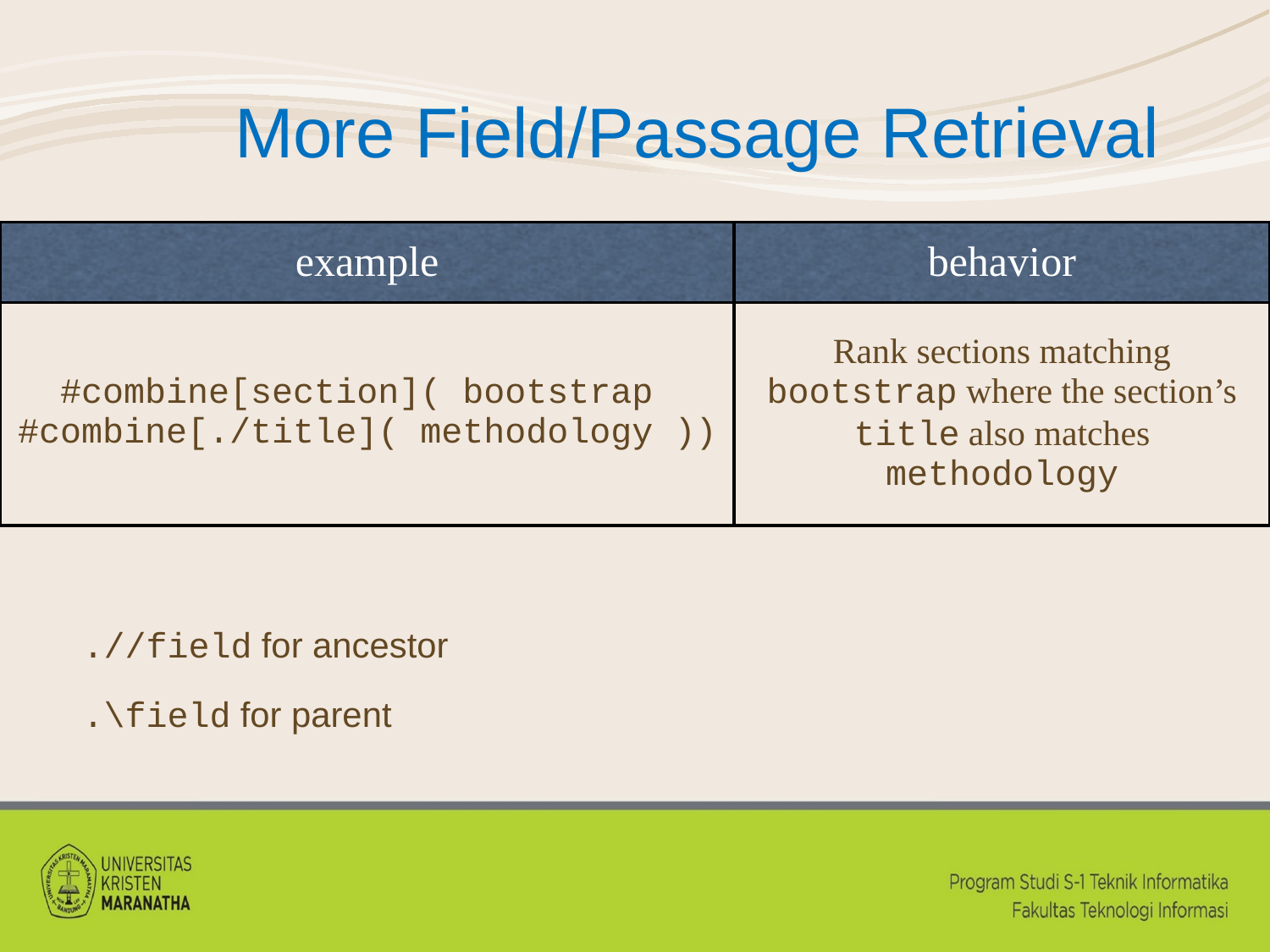

# More Field/Passage Retrieval
| example | behavior |
| --- | --- |
| #combine[section]( bootstrap #combine[./title]( methodology )) | Rank sections matching bootstrap where the section’s title also matches methodology |

.//field for ancestor
.\field for parent